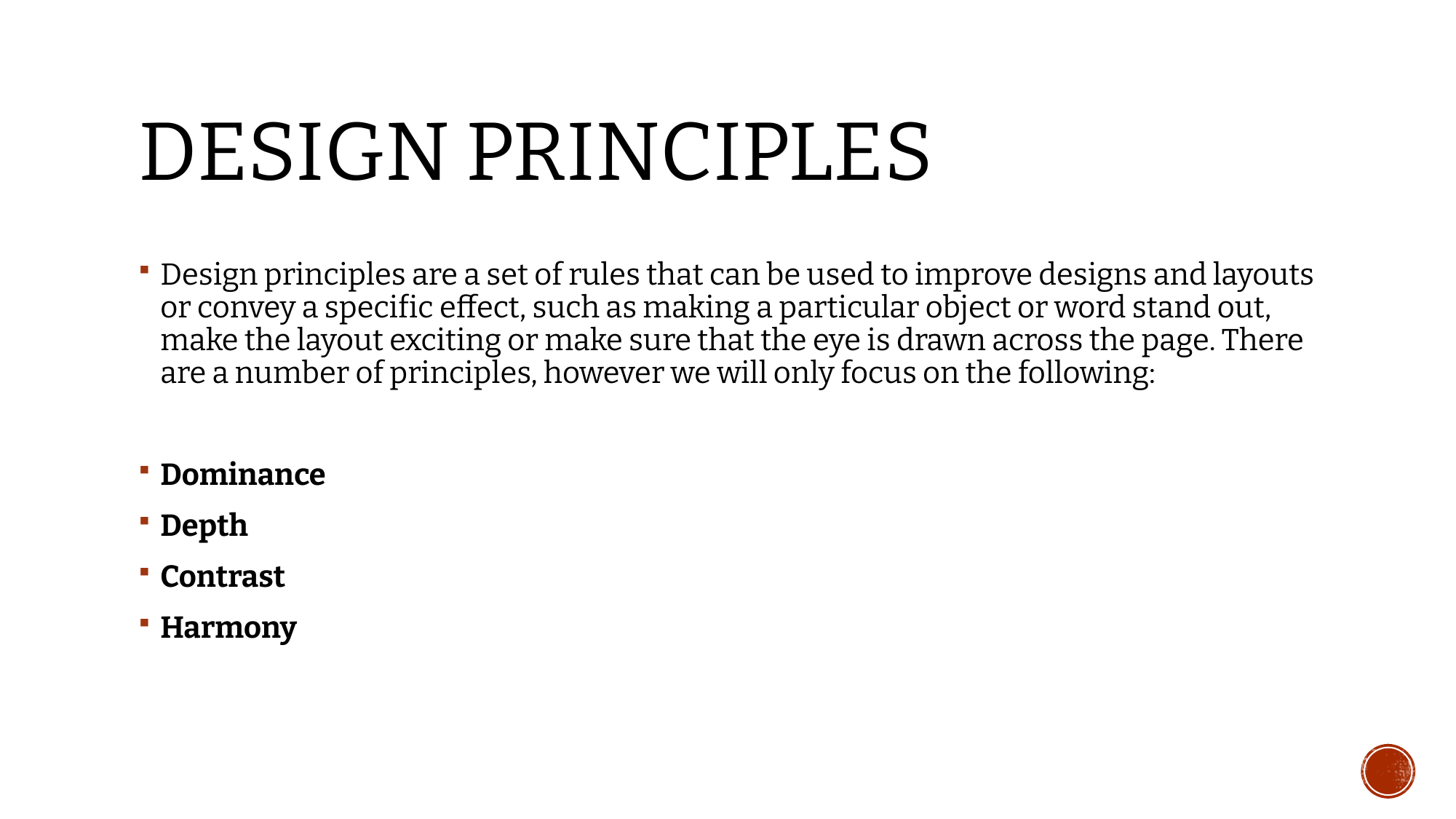

# Design Principles
Design principles are a set of rules that can be used to improve designs and layouts or convey a specific effect, such as making a particular object or word stand out, make the layout exciting or make sure that the eye is drawn across the page. There are a number of principles, however we will only focus on the following:

Dominance
Depth
Contrast
Harmony